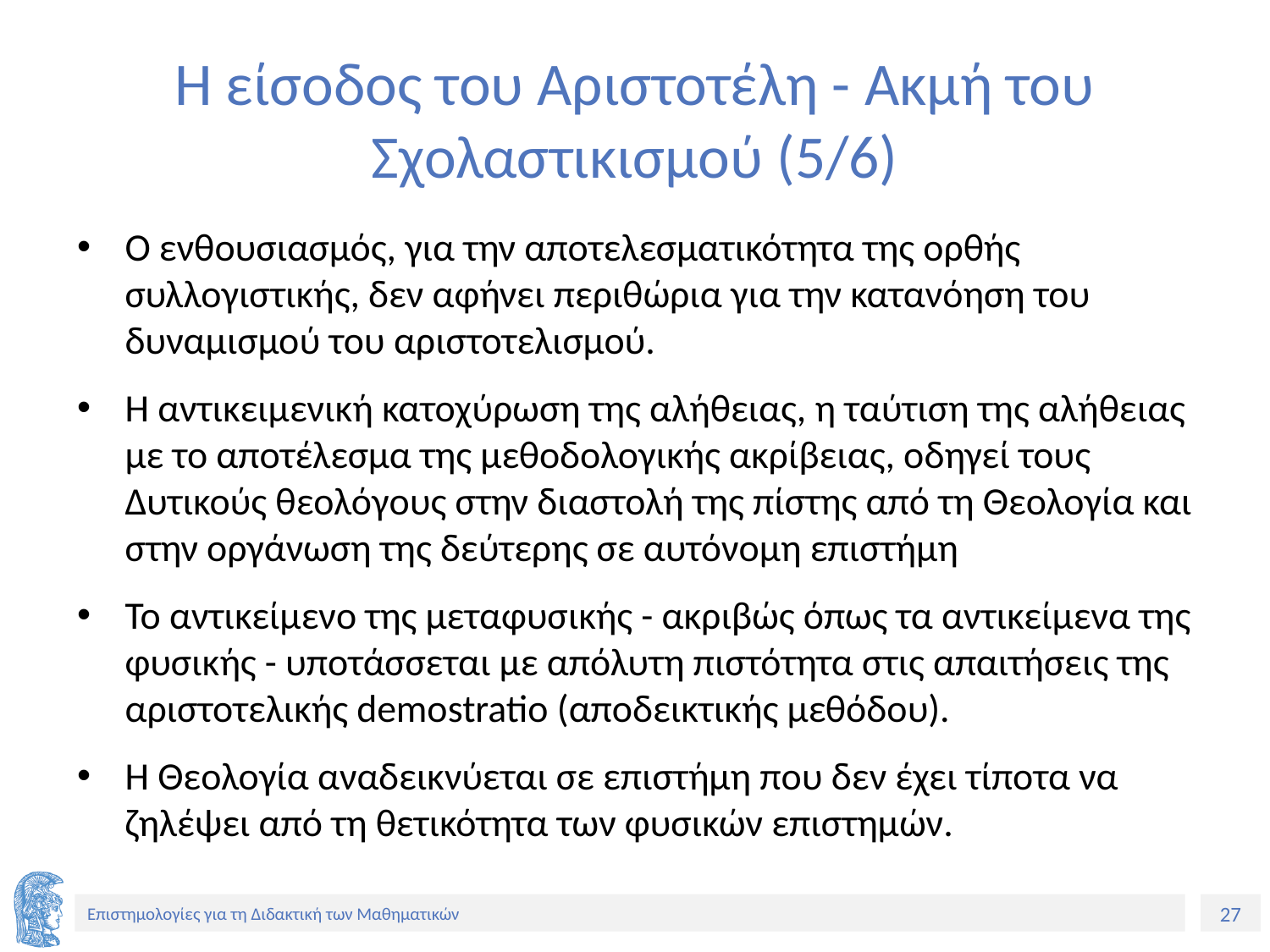

# Η είσοδος του Αριστοτέλη - Ακμή του Σχολαστικισμού (5/6)
Ο ενθουσιασμός, για την αποτελεσματικότητα της ορθής συλλογιστικής, δεν αφήνει περιθώρια για την κατανόηση του δυναμισμού του αριστοτελισμού.
Η αντικειμενική κατοχύρωση της αλήθειας, η ταύτιση της αλήθειας με το αποτέλεσμα της μεθοδολογικής ακρίβειας, οδηγεί τους Δυτικούς θεολόγους στην διαστολή της πίστης από τη Θεολογία και στην οργάνωση της δεύτερης σε αυτόνομη επιστήμη
Το αντικείμενο της μεταφυσικής - ακριβώς όπως τα αντικείμενα της φυσικής - υποτάσσεται με απόλυτη πιστότητα στις απαιτήσεις της αριστοτελικής demostratio (αποδεικτικής μεθόδου).
Η Θεολογία αναδεικνύεται σε επιστήμη που δεν έχει τίποτα να ζηλέψει από τη θετικότητα των φυσικών επιστημών.